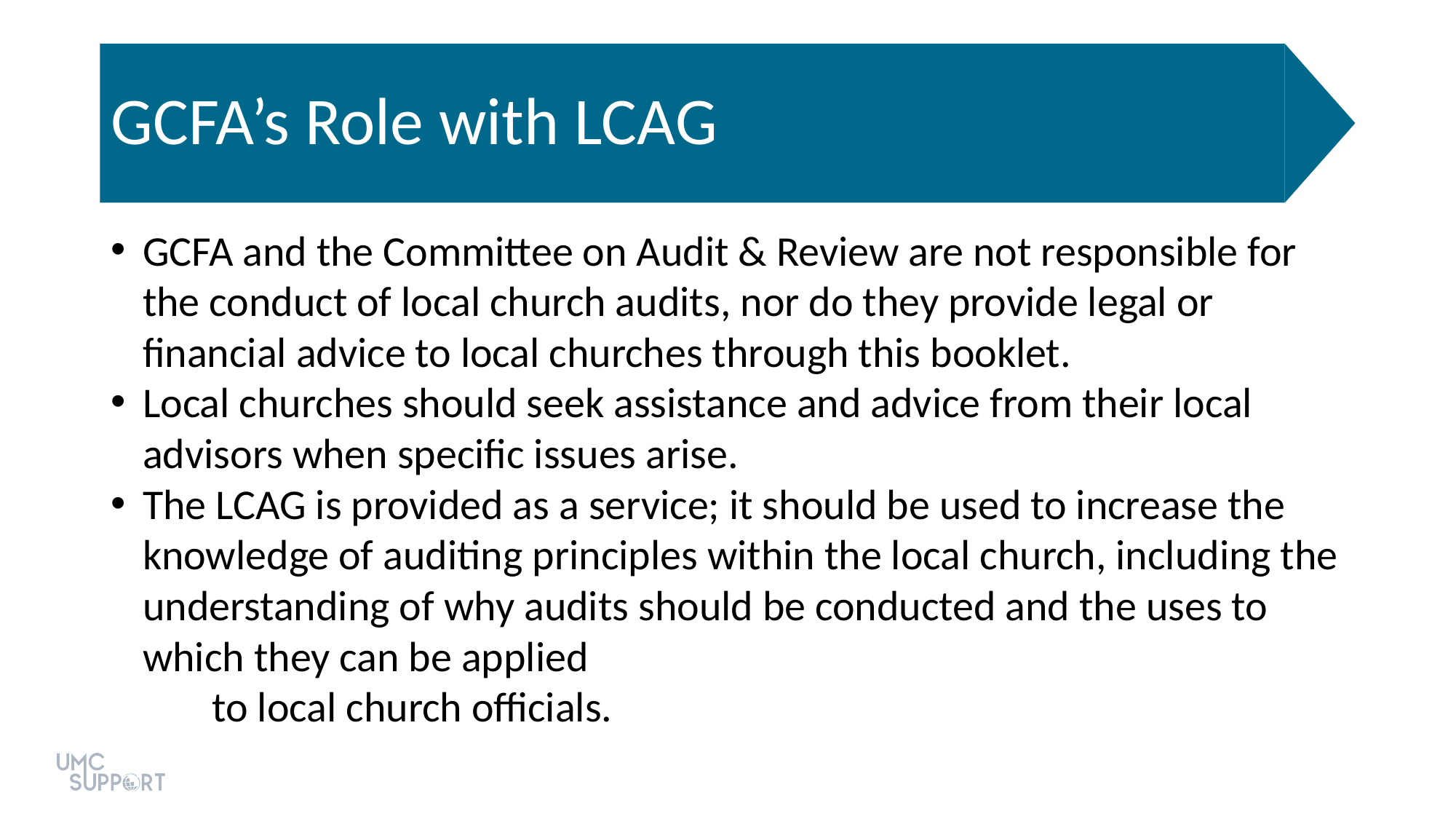

# GCFA’s Role with LCAG
GCFA and the Committee on Audit & Review are not responsible for the conduct of local church audits, nor do they provide legal or financial advice to local churches through this booklet.
Local churches should seek assistance and advice from their local advisors when specific issues arise.
The LCAG is provided as a service; it should be used to increase the knowledge of auditing principles within the local church, including the understanding of why audits should be conducted and the uses to which they can be applied
	to local church officials.